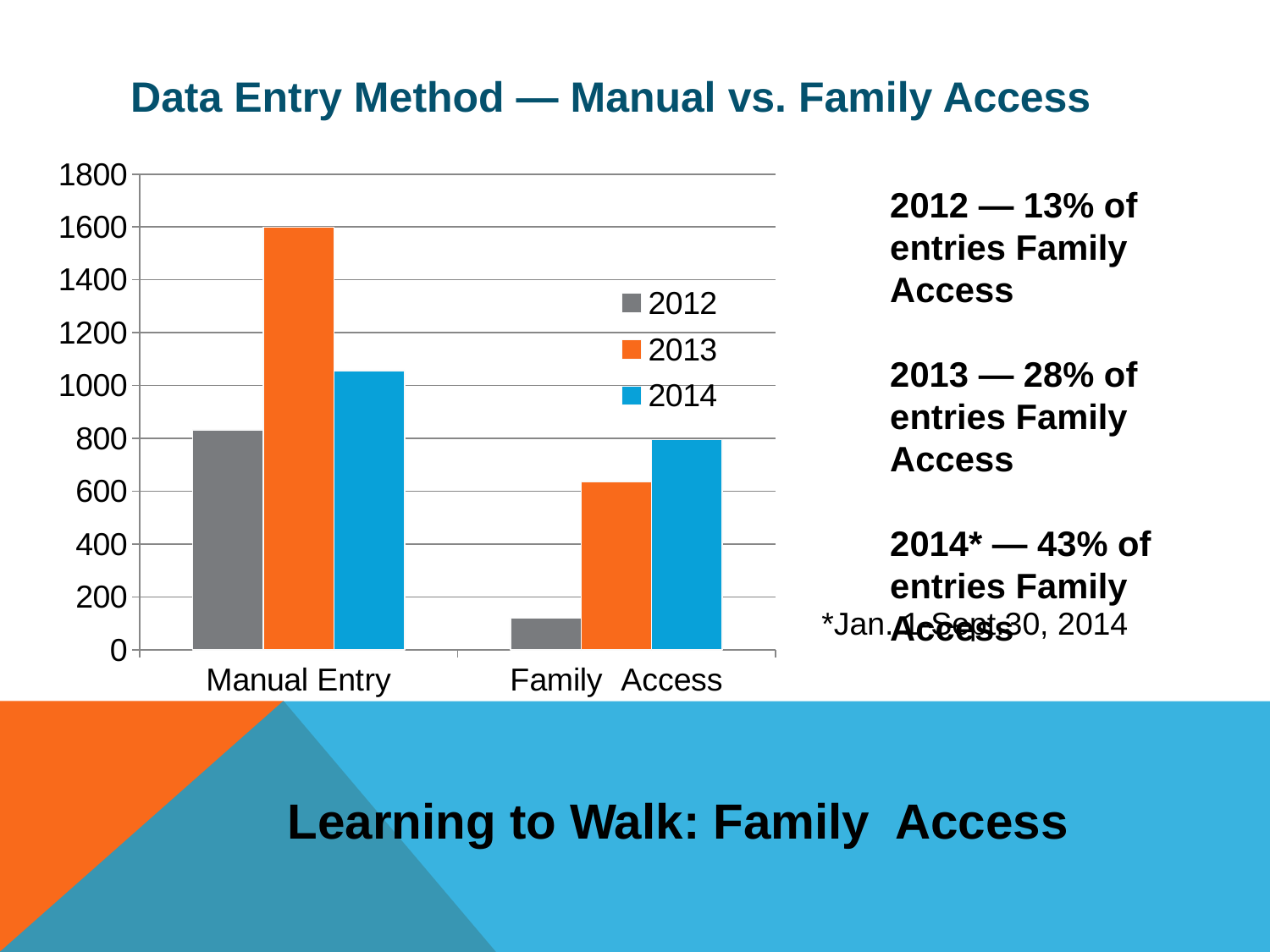

Data Entry Method — Manual vs. Family Access

### Chart

| Category | 2012 | 2013 | 2014 |
|---|---|---|---|
| Manual Entry | 832.0 | 1599.0 | 1057.0 |
| Family  Access | 120.0 | 637.0 | 795.0 |
2012 — 13% of entries Family Access

2013 — 28% of entries Family Access

2014* — 43% of entries Family Access
*Jan. 1-Sept.30, 2014
Learning to Walk: Family  Access